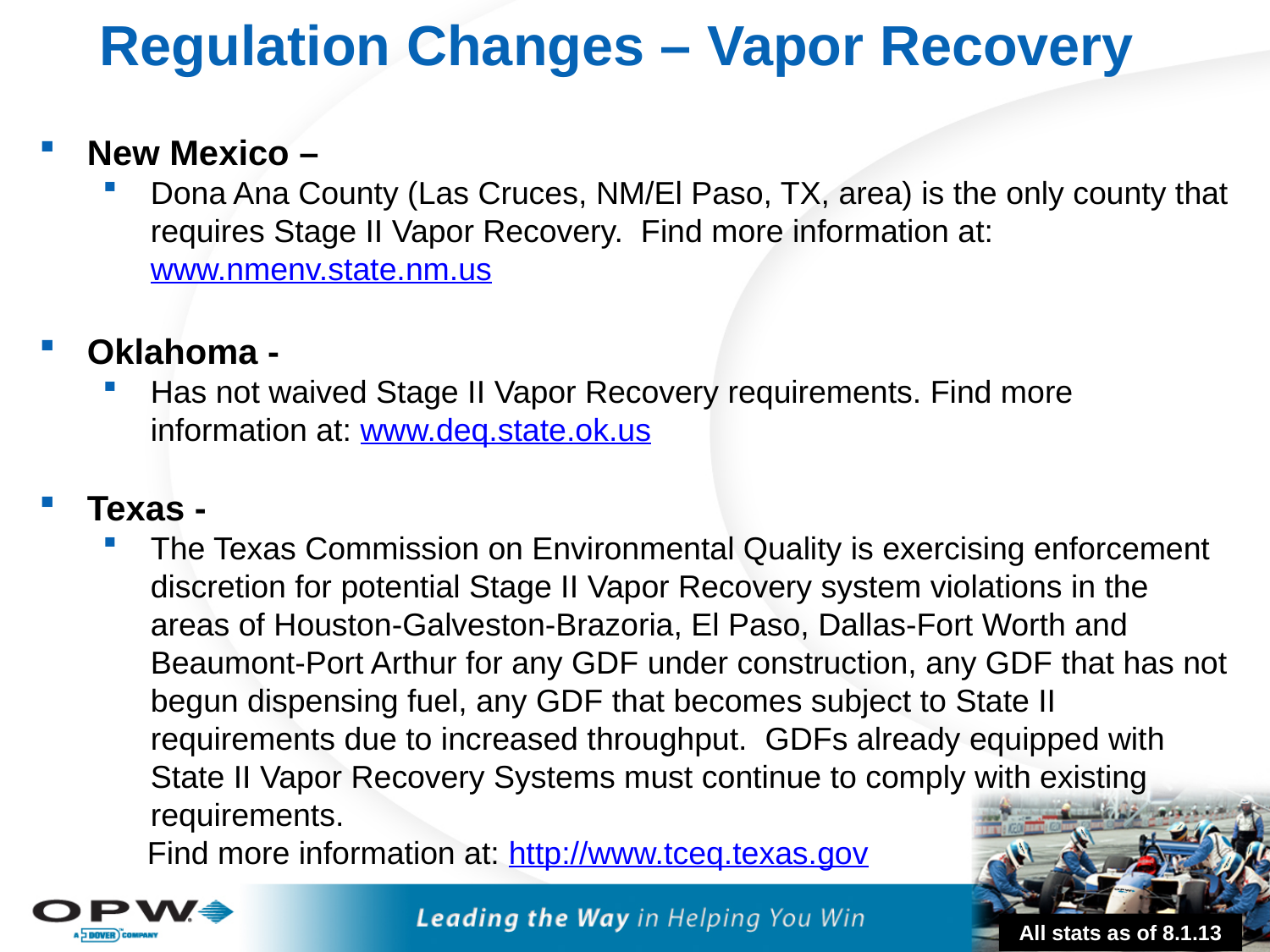

Regulation Changes – Vapor Recovery
New Mexico –
Dona Ana County (Las Cruces, NM/El Paso, TX, area) is the only county that requires Stage II Vapor Recovery.  Find more information at: www.nmenv.state.nm.us

Oklahoma -
Has not waived Stage II Vapor Recovery requirements. Find more information at: www.deq.state.ok.us

Texas -
The Texas Commission on Environmental Quality is exercising enforcement discretion for potential Stage II Vapor Recovery system violations in the areas of Houston-Galveston-Brazoria, El Paso, Dallas-Fort Worth and Beaumont-Port Arthur for any GDF under construction, any GDF that has not begun dispensing fuel, any GDF that becomes subject to State II requirements due to increased throughput.  GDFs already equipped with State II Vapor Recovery Systems must continue to comply with existing requirements.
     Find more information at: http://www.tceq.texas.gov

33
All stats as of 8.1.13